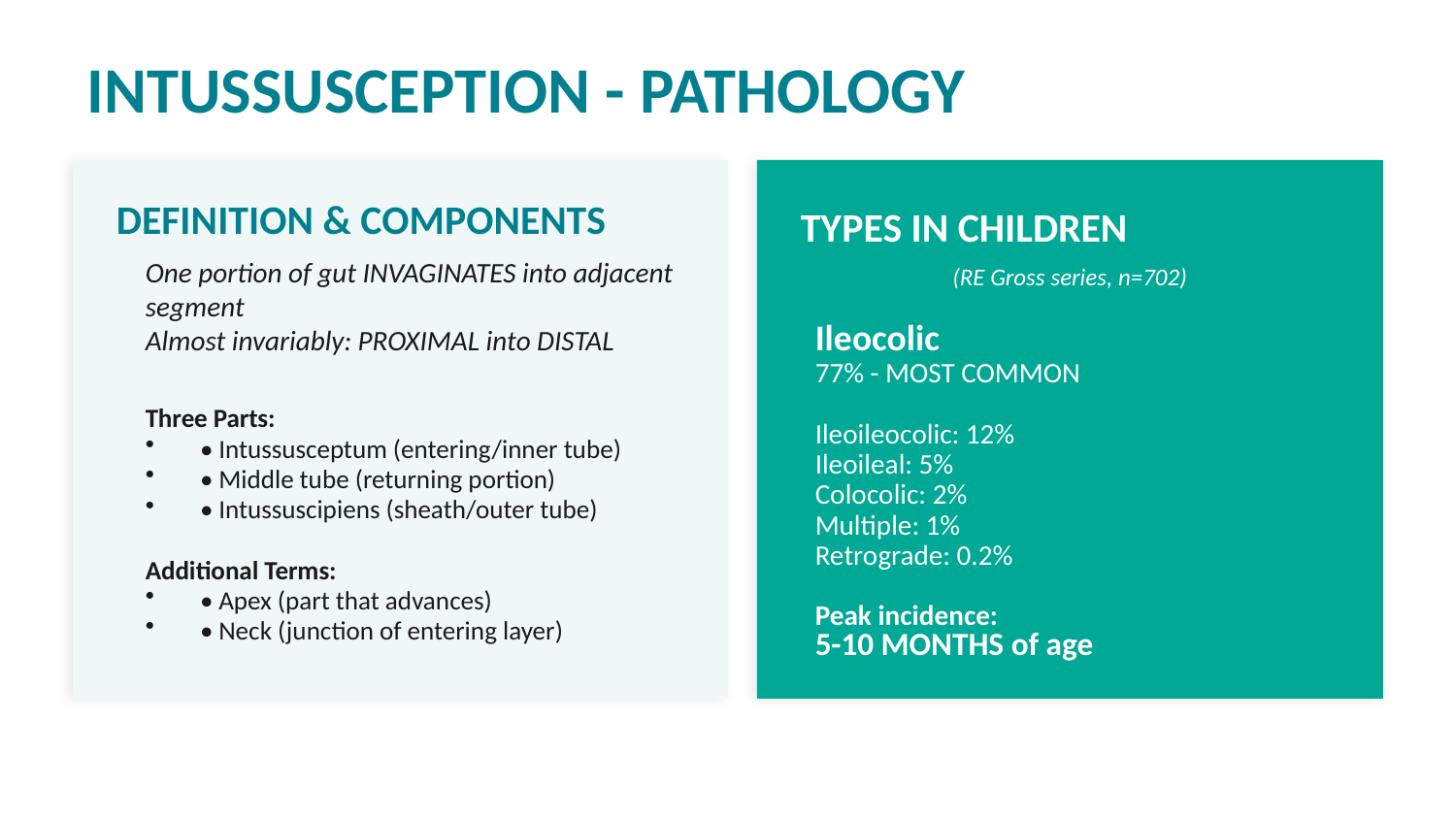

INTUSSUSCEPTION - PATHOLOGY

DEFINITION & COMPONENTS
TYPES IN CHILDREN
(RE Gross series, n=702)
One portion of gut INVAGINATES into adjacent segment
Almost invariably: PROXIMAL into DISTAL
Ileocolic
77% - MOST COMMON

Ileoileocolic: 12%
Ileoileal: 5%
Colocolic: 2%
Multiple: 1%
Retrograde: 0.2%

Peak incidence:
5-10 MONTHS of age
Three Parts:
• Intussusceptum (entering/inner tube)
• Middle tube (returning portion)
• Intussuscipiens (sheath/outer tube)

Additional Terms:
• Apex (part that advances)
• Neck (junction of entering layer)